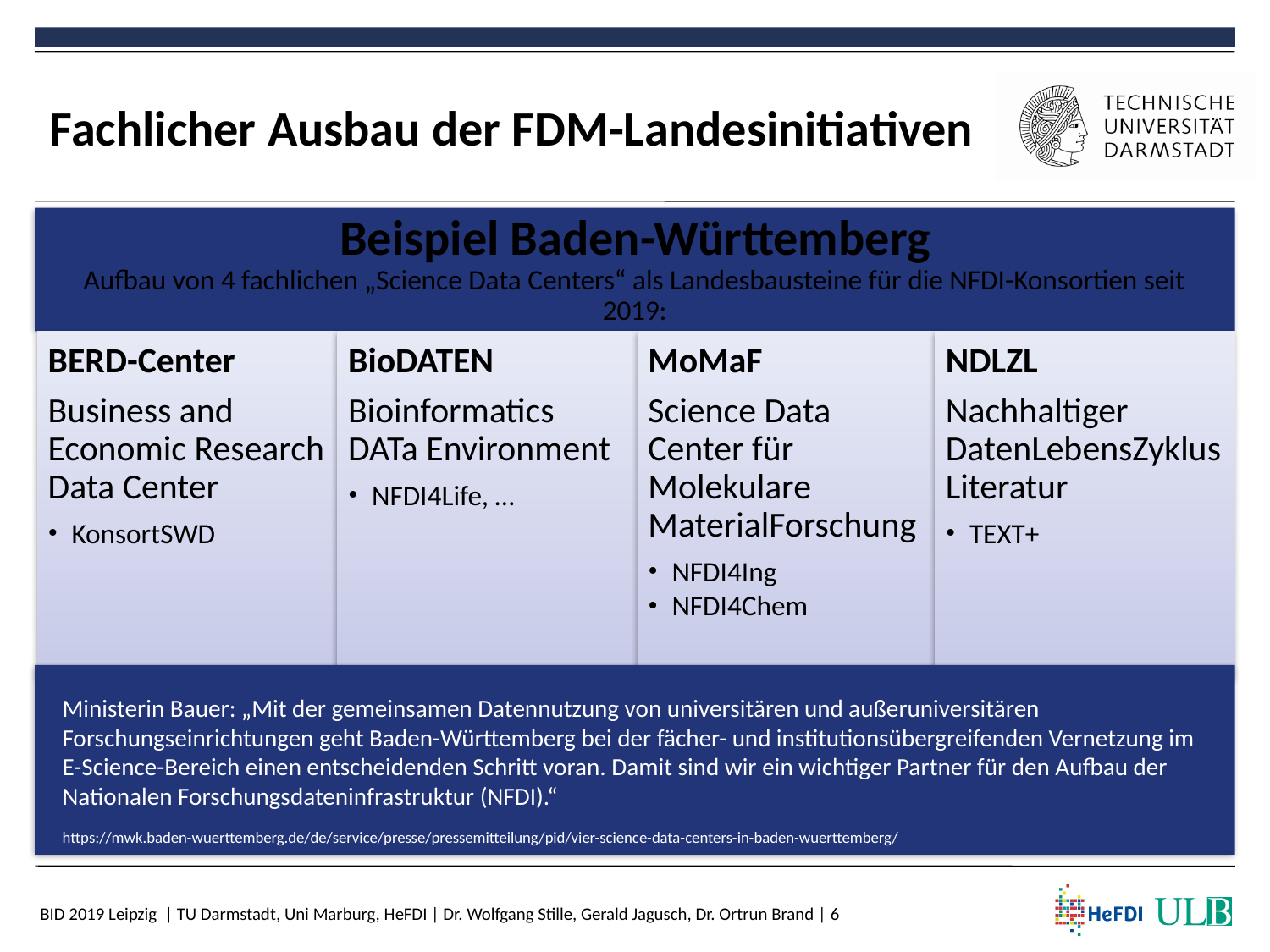

# Fachlicher Ausbau der FDM-Landesinitiativen
Beispiel Baden-Württemberg
Aufbau von 4 fachlichen „Science Data Centers“ als Landesbausteine für die NFDI-Konsortien seit 2019:
BERD-Center
Business and Economic Research Data Center
KonsortSWD
BioDATEN
Bioinformatics DATa Environment
NFDI4Life, …
MoMaF
Science Data Center für Molekulare MaterialForschung
NFDI4Ing
NFDI4Chem
NDLZL
Nachhaltiger DatenLebensZyklus Literatur
TEXT+
Ministerin Bauer: „Mit der gemeinsamen Datennutzung von universitären und außeruniversitären Forschungseinrichtungen geht Baden-Württemberg bei der fächer- und institutionsübergreifenden Vernetzung im E-Science-Bereich einen entscheidenden Schritt voran. Damit sind wir ein wichtiger Partner für den Aufbau der Nationalen Forschungsdateninfrastruktur (NFDI).“

https://mwk.baden-wuerttemberg.de/de/service/presse/pressemitteilung/pid/vier-science-data-centers-in-baden-wuerttemberg/